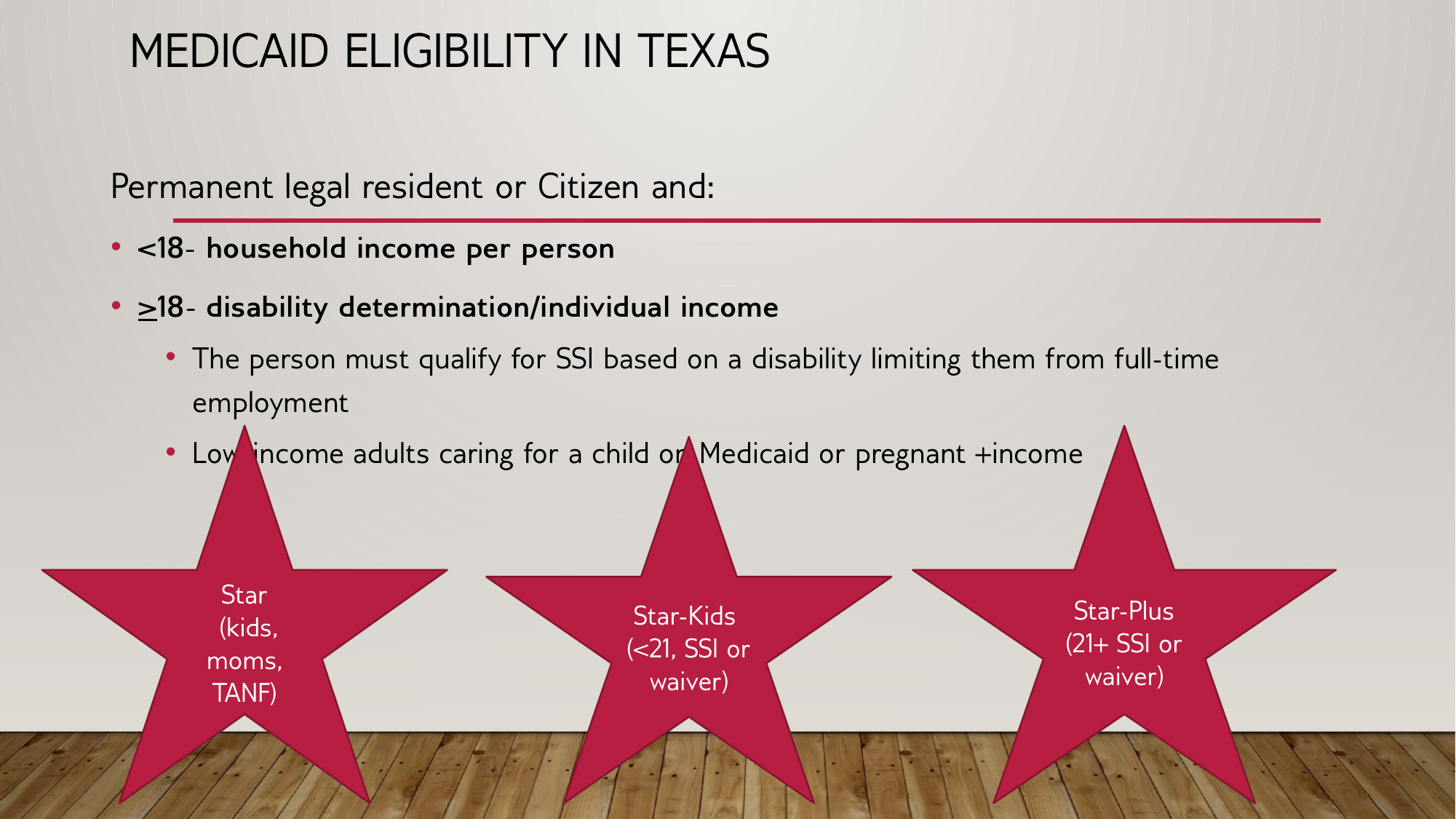

# Medicaid Eligibility in Texas
Permanent legal resident or Citizen and:
<18- household income per person
>18- disability determination/individual income
The person must qualify for SSI based on a disability limiting them from full-time employment
Low-income adults caring for a child on Medicaid or pregnant +income
Star-Plus
(21+ SSI or waiver)
Star
 (kids, moms, TANF)
Star-Kids
(<21, SSI or waiver)